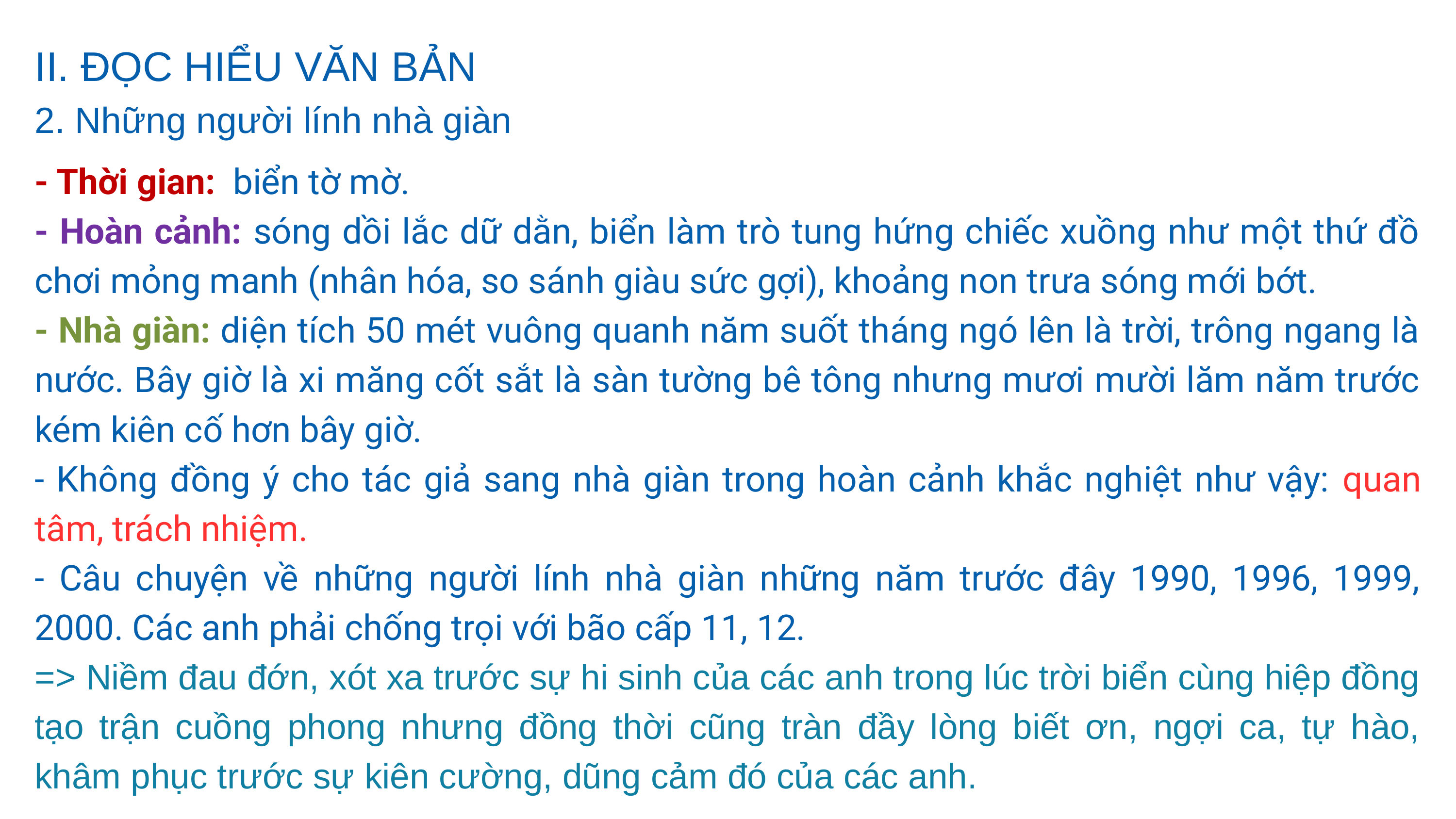

II. ĐỌC HIỂU VĂN BẢN
2. Những người lính nhà giàn
- Thời gian:  biển tờ mờ.
- Hoàn cảnh: sóng dồi lắc dữ dằn, biển làm trò tung hứng chiếc xuồng như một thứ đồ chơi mỏng manh (nhân hóa, so sánh giàu sức gợi), khoảng non trưa sóng mới bớt.
- Nhà giàn: diện tích 50 mét vuông quanh năm suốt tháng ngó lên là trời, trông ngang là nước. Bây giờ là xi măng cốt sắt là sàn tường bê tông nhưng mươi mười lăm năm trước kém kiên cố hơn bây giờ.
- Không đồng ý cho tác giả sang nhà giàn trong hoàn cảnh khắc nghiệt như vậy: quan tâm, trách nhiệm.
- Câu chuyện về những người lính nhà giàn những năm trước đây 1990, 1996, 1999, 2000. Các anh phải chống trọi với bão cấp 11, 12.
=> Niềm đau đớn, xót xa trước sự hi sinh của các anh trong lúc trời biển cùng hiệp đồng tạo trận cuồng phong nhưng đồng thời cũng tràn đầy lòng biết ơn, ngợi ca, tự hào, khâm phục trước sự kiên cường, dũng cảm đó của các anh.